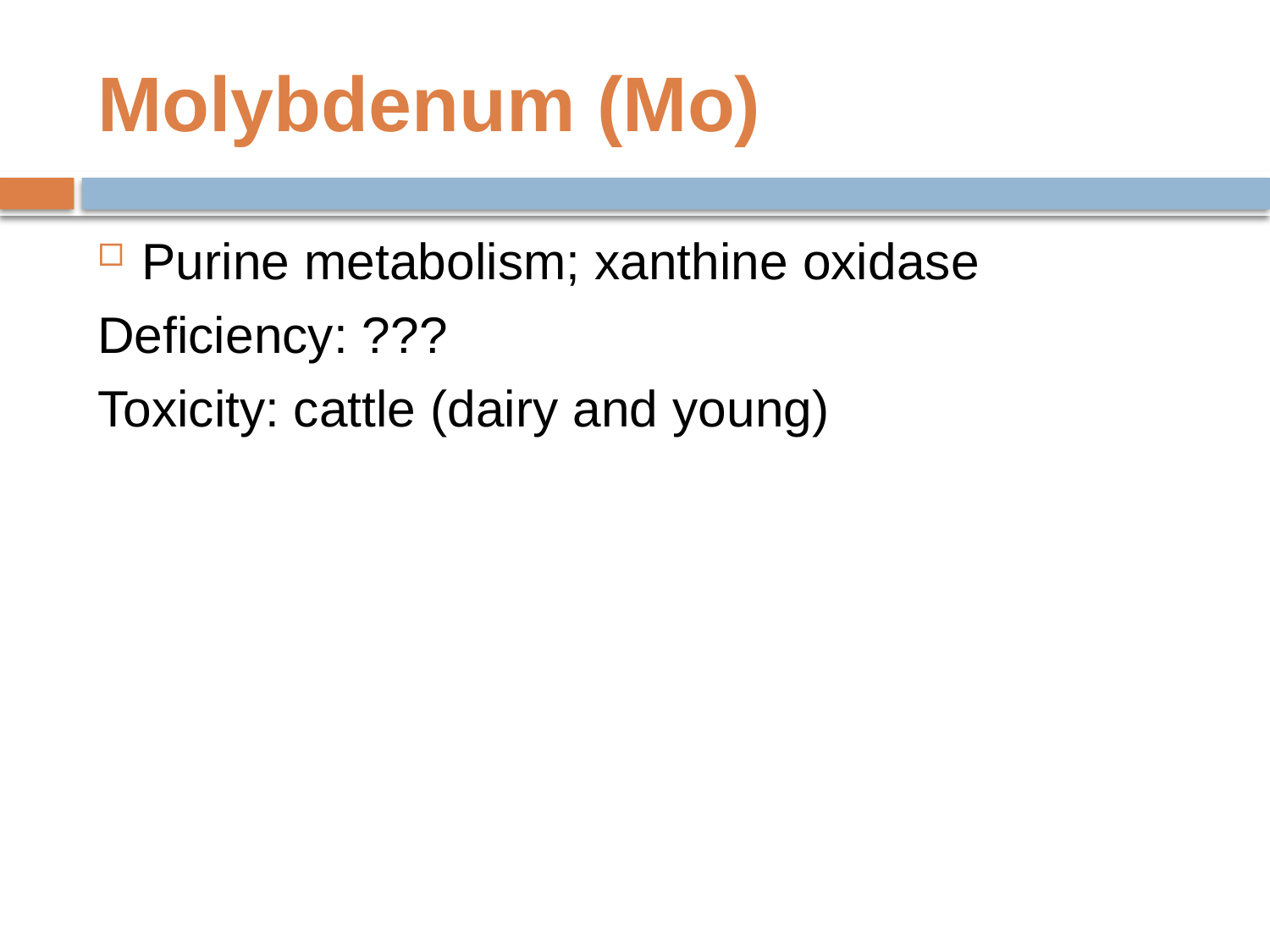

# Molybdenum (Mo)
Purine metabolism; xanthine oxidase
Deficiency: ???
Toxicity: cattle (dairy and young)